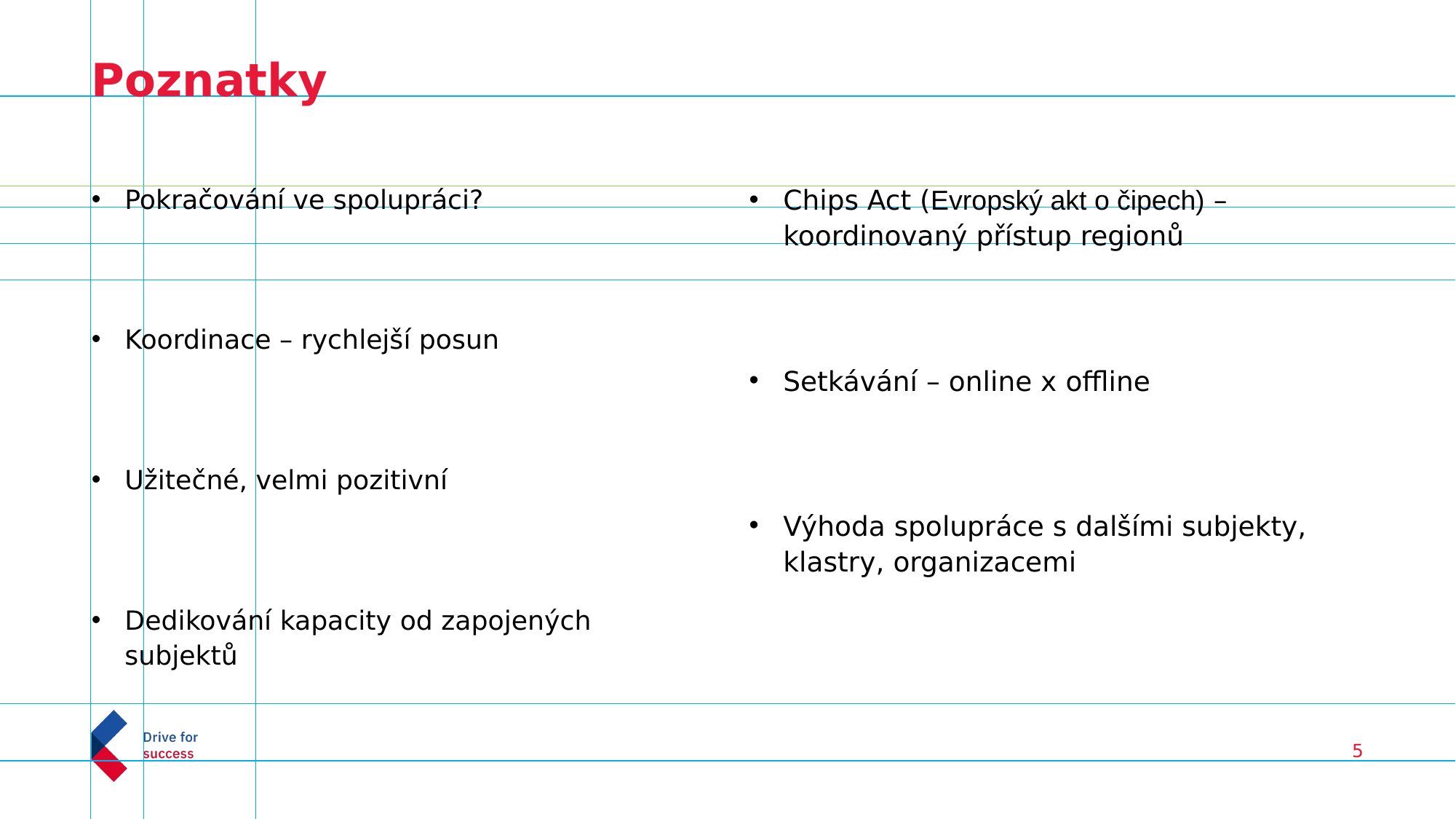

# Poznatky
Pokračování ve spolupráci?

Koordinace – rychlejší posun

Užitečné, velmi pozitivní

Dedikování kapacity od zapojených subjektů

Chips Act (Evropský akt o čipech) – koordinovaný přístup regionů

Setkávání – online x offline

Výhoda spolupráce s dalšími subjekty, klastry, organizacemi

5